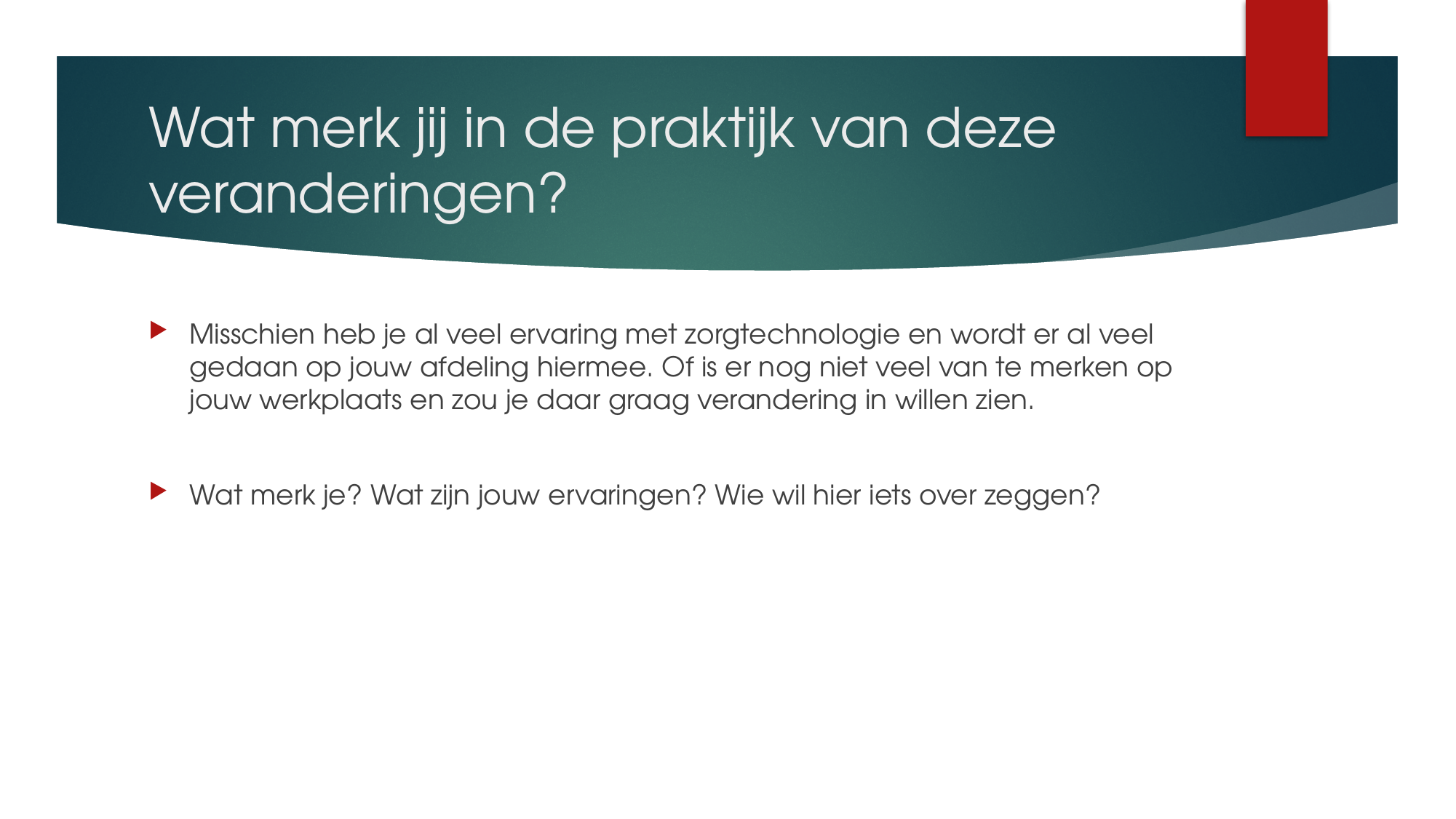

# Wat merk jij in de praktijk van deze veranderingen?
Misschien heb je al veel ervaring met zorgtechnologie en wordt er al veel gedaan op jouw afdeling hiermee. Of is er nog niet veel van te merken op jouw werkplaats en zou je daar graag verandering in willen zien.

Wat merk je? Wat zijn jouw ervaringen? Wie wil hier iets over zeggen?